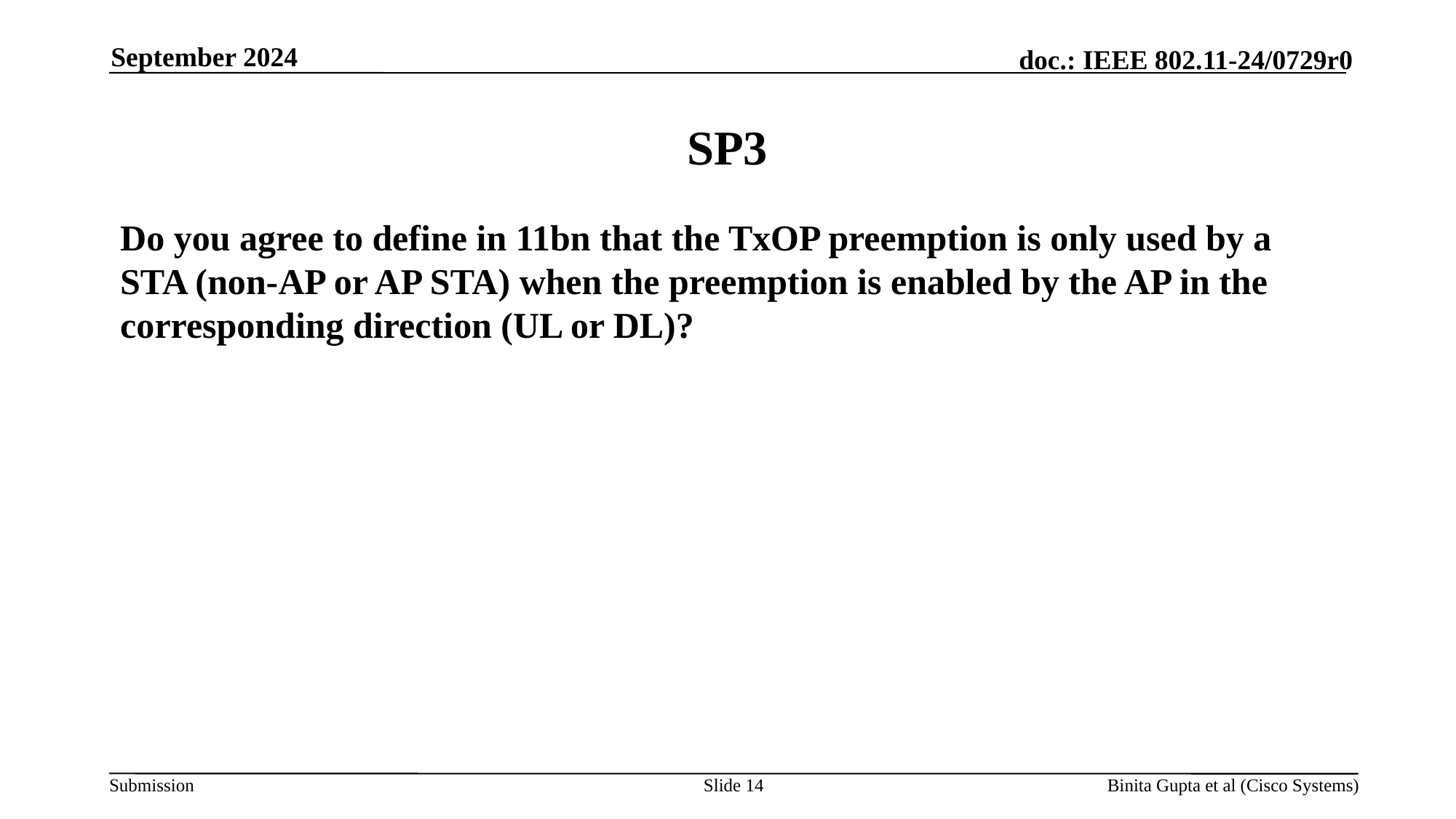

September 2024
# SP3
Do you agree to define in 11bn that the TxOP preemption is only used by a STA (non-AP or AP STA) when the preemption is enabled by the AP in the corresponding direction (UL or DL)?

Slide 14
Binita Gupta et al (Cisco Systems)